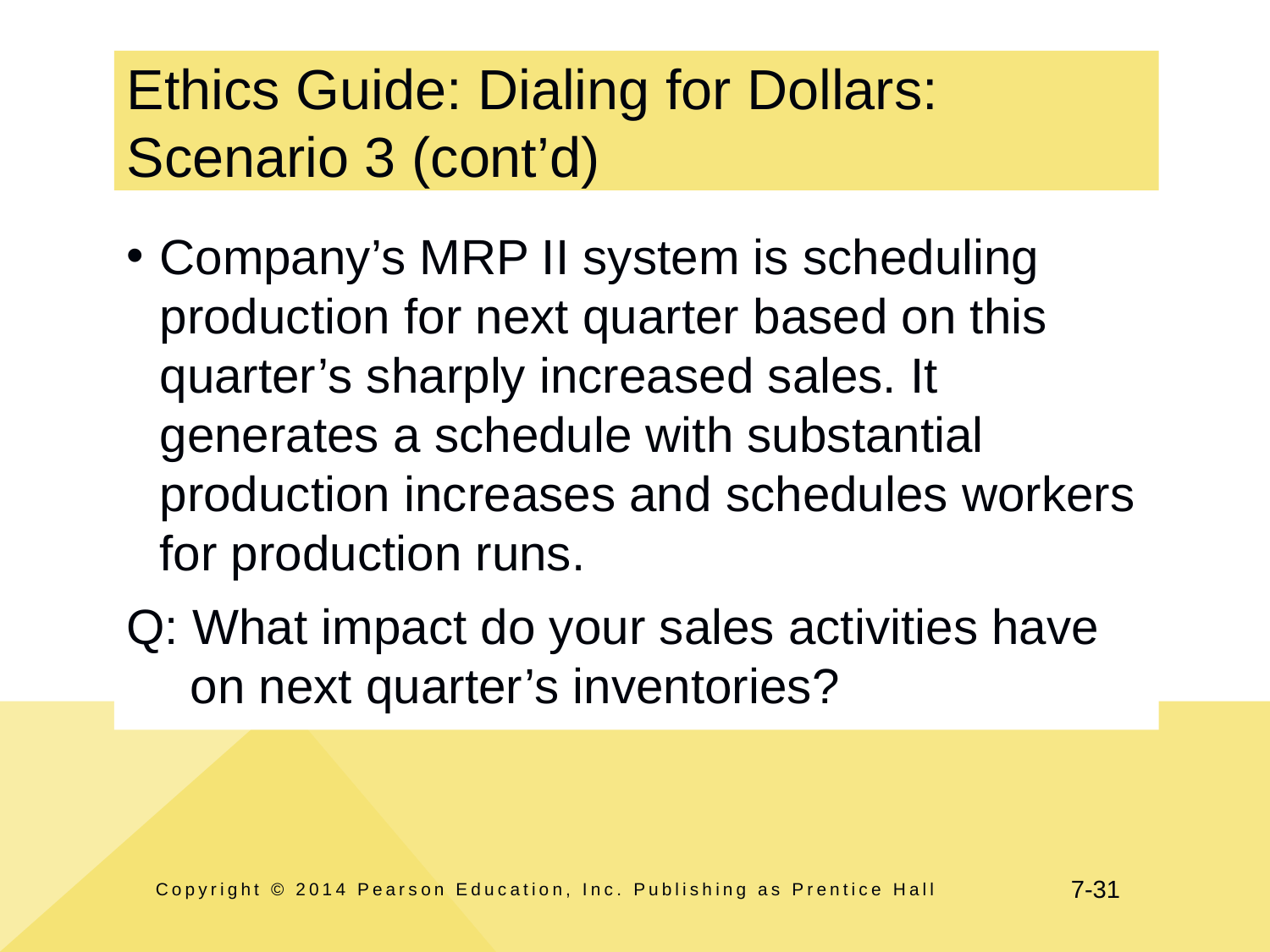

# Ethics Guide: Dialing for Dollars: Scenario 3 (cont’d)
Company’s MRP II system is scheduling production for next quarter based on this quarter’s sharply increased sales. It generates a schedule with substantial production increases and schedules workers for production runs.
Q: What impact do your sales activities have on next quarter’s inventories?

Copyright © 2014 Pearson Education, Inc. Publishing as Prentice Hall